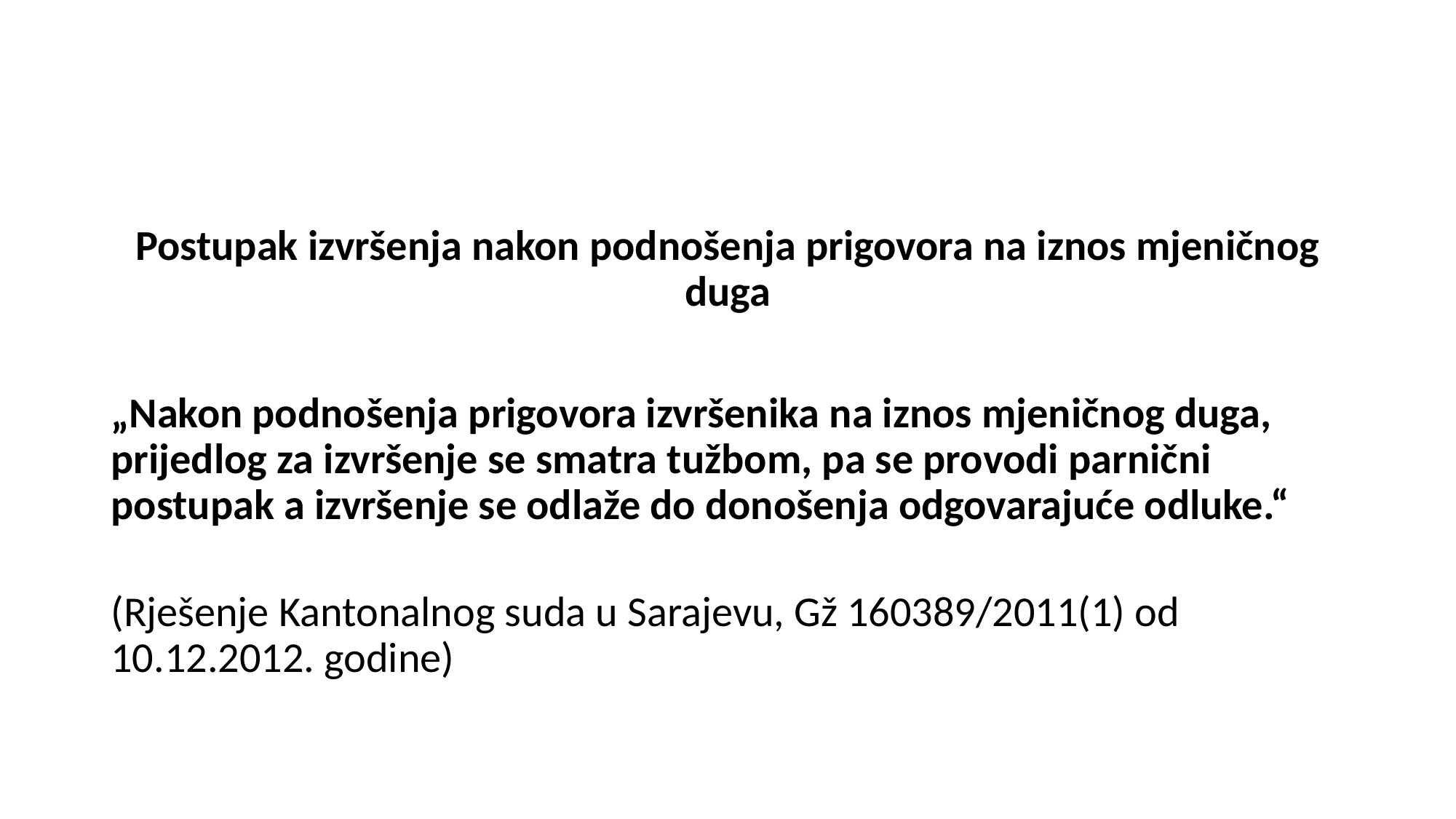

#
Postupak izvršenja nakon podnošenja prigovora na iznos mjeničnog duga

„Nakon podnošenja prigovora izvršenika na iznos mjeničnog duga, prijedlog za izvršenje se smatra tužbom, pa se provodi parnični postupak a izvršenje se odlaže do donošenja odgovarajuće odluke.“
(Rješenje Kantonalnog suda u Sarajevu, Gž 160389/2011(1) od 10.12.2012. godine)